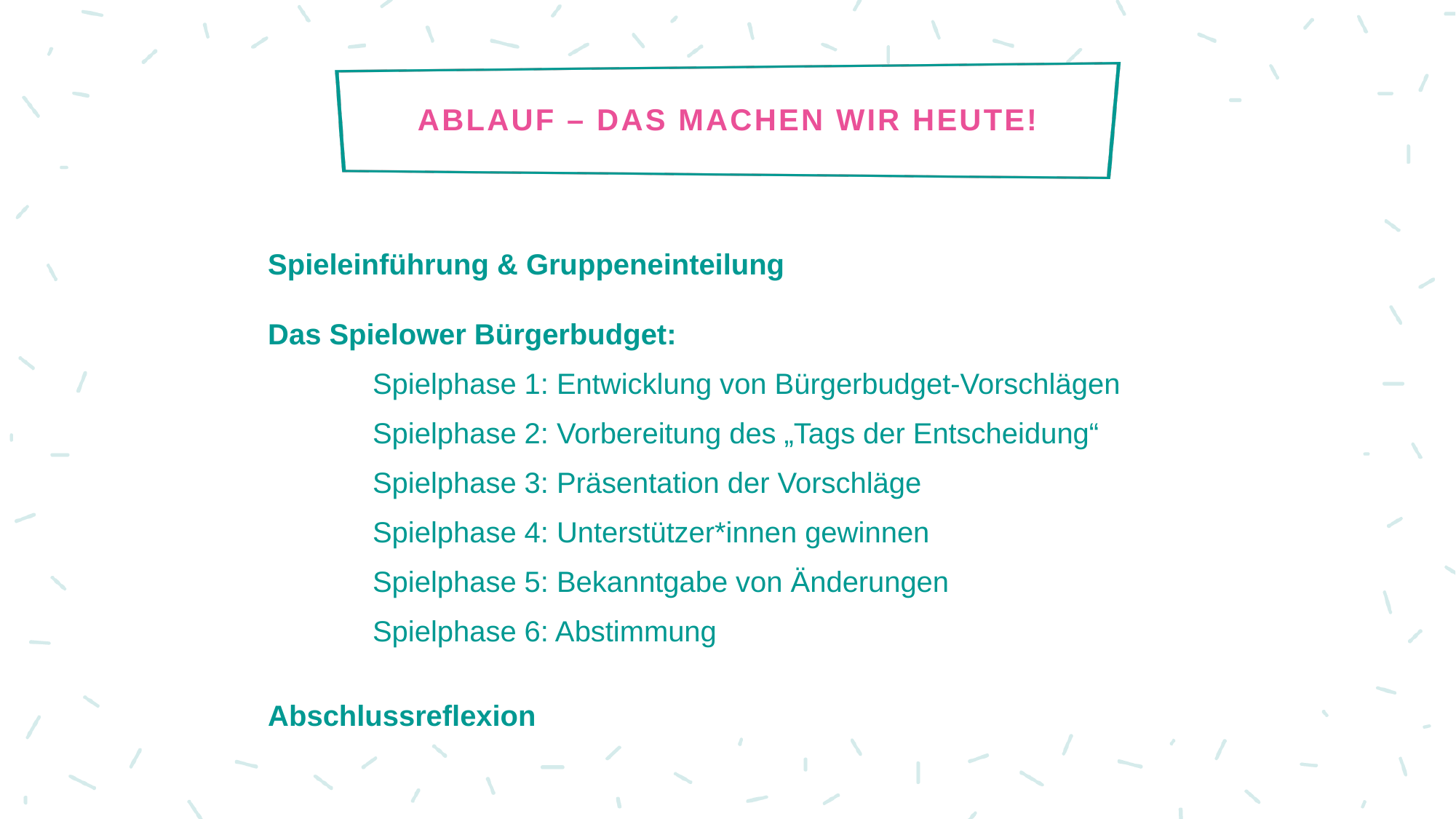

# Ablauf – Das machen wir heute!
Spieleinführung & Gruppeneinteilung
Das Spielower Bürgerbudget:
	Spielphase 1: Entwicklung von Bürgerbudget-Vorschlägen
	Spielphase 2: Vorbereitung des „Tags der Entscheidung“
	Spielphase 3: Präsentation der Vorschläge
	Spielphase 4: Unterstützer*innen gewinnen
	Spielphase 5: Bekanntgabe von Änderungen
	Spielphase 6: Abstimmung
Abschlussreflexion